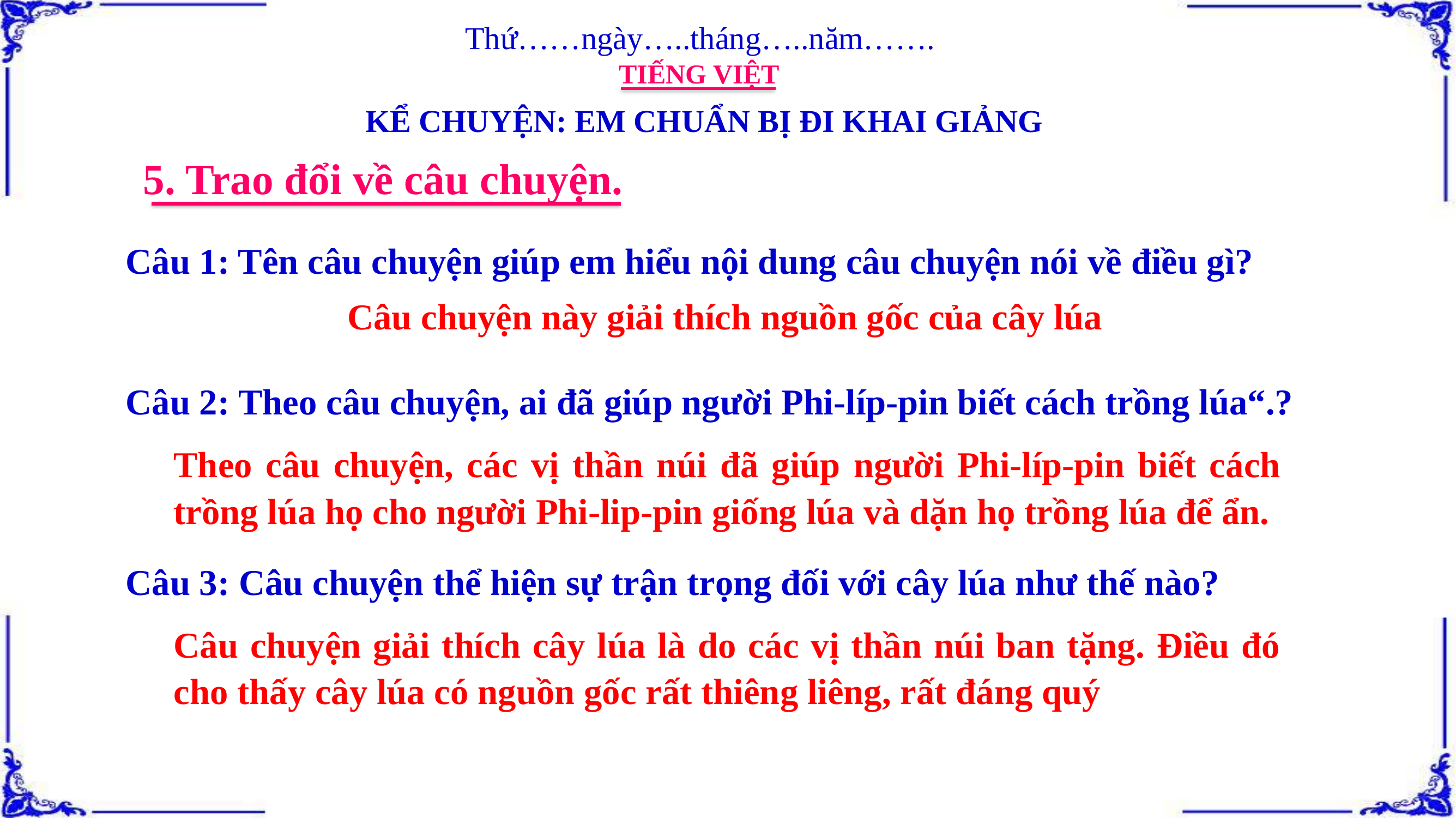

Thứ……ngày…..tháng…..năm…….
TIẾNG VIỆT
KỂ CHUYỆN: EM CHUẨN BỊ ĐI KHAI GIẢNG
5. Trao đổi về câu chuyện.
Câu 1: Tên câu chuyện giúp em hiểu nội dung câu chuyện nói về điều gì?
Câu chuyện này giải thích nguồn gốc của cây lúa
Câu 2: Theo câu chuyện, ai đã giúp người Phi-líp-pin biết cách trồng lúa“.?
Theo câu chuyện, các vị thần núi đã giúp người Phi-líp-pin biết cách trồng lúa họ cho người Phi-lip-pin giống lúa và dặn họ trồng lúa để ẩn.
Câu 3: Câu chuyện thể hiện sự trận trọng đối với cây lúa như thế nào?
Câu chuyện giải thích cây lúa là do các vị thần núi ban tặng. Điều đó cho thấy cây lúa có nguồn gốc rất thiêng liêng, rất đáng quý